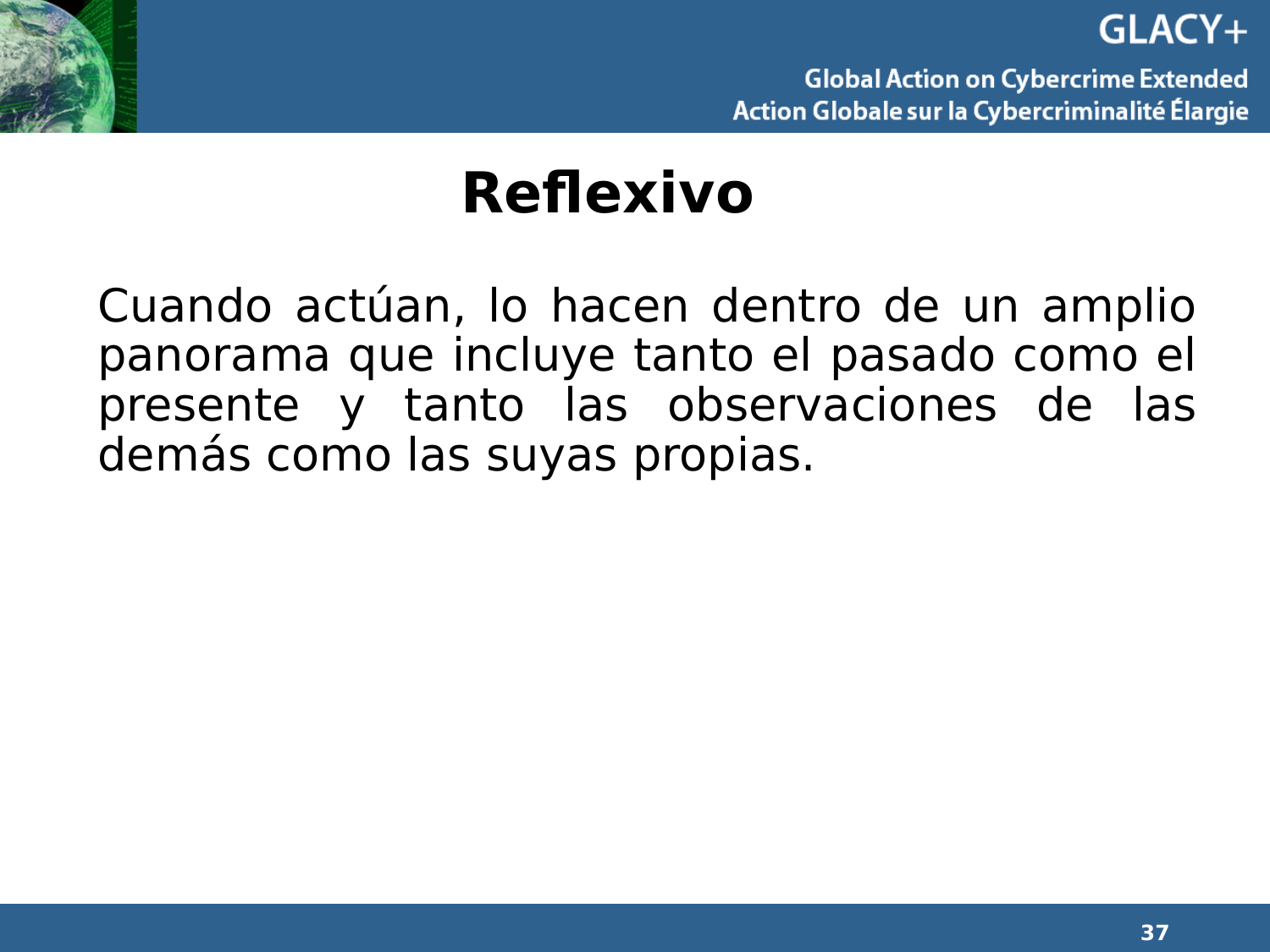

# Reflexivo
Cuando actúan, lo hacen dentro de un amplio panorama que incluye tanto el pasado como el presente y tanto las observaciones de las demás como las suyas propias.
37